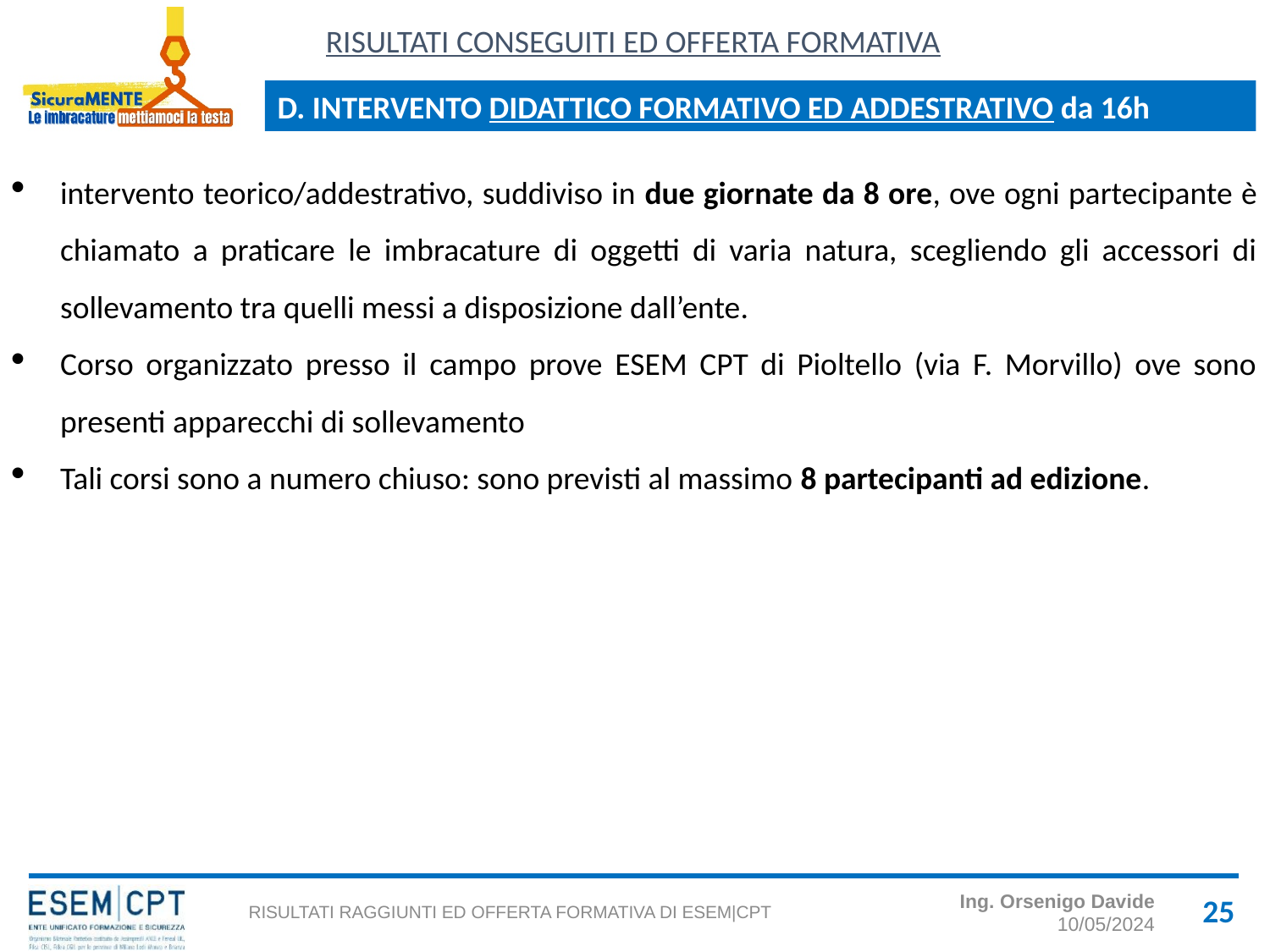

D. INTERVENTO DIDATTICO FORMATIVO ED ADDESTRATIVO da 16h
intervento teorico/addestrativo, suddiviso in due giornate da 8 ore, ove ogni partecipante è chiamato a praticare le imbracature di oggetti di varia natura, scegliendo gli accessori di sollevamento tra quelli messi a disposizione dall’ente.
Corso organizzato presso il campo prove ESEM CPT di Pioltello (via F. Morvillo) ove sono presenti apparecchi di sollevamento
Tali corsi sono a numero chiuso: sono previsti al massimo 8 partecipanti ad edizione.